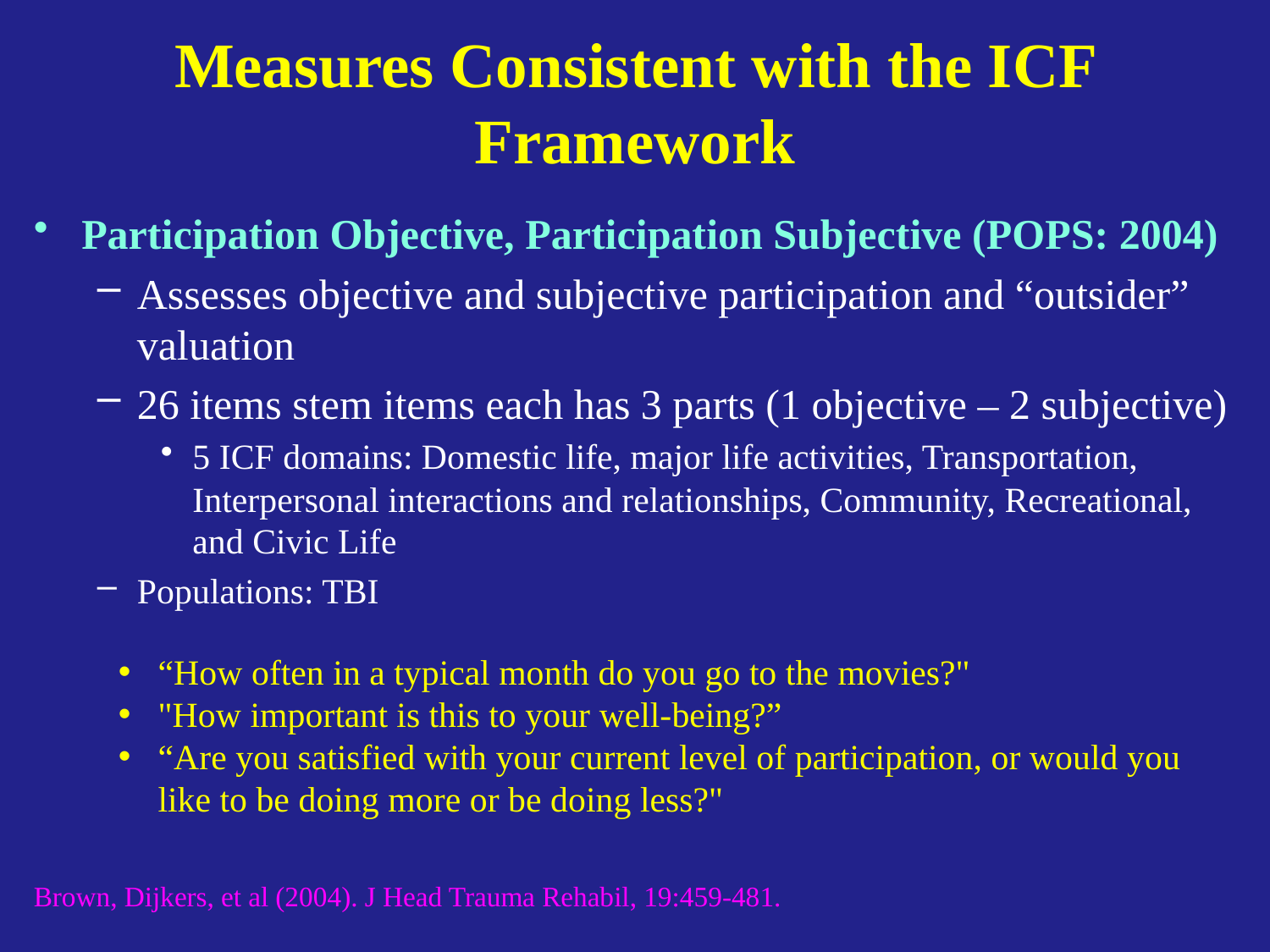

# Measures Consistent with the ICF Framework
Participation Objective, Participation Subjective (POPS: 2004)
Assesses objective and subjective participation and “outsider” valuation
26 items stem items each has 3 parts (1 objective – 2 subjective)
5 ICF domains: Domestic life, major life activities, Transportation, Interpersonal interactions and relationships, Community, Recreational, and Civic Life
Populations: TBI
“How often in a typical month do you go to the movies?"
"How important is this to your well-being?”
“Are you satisfied with your current level of participation, or would you like to be doing more or be doing less?"
Brown, Dijkers, et al (2004). J Head Trauma Rehabil, 19:459-481.